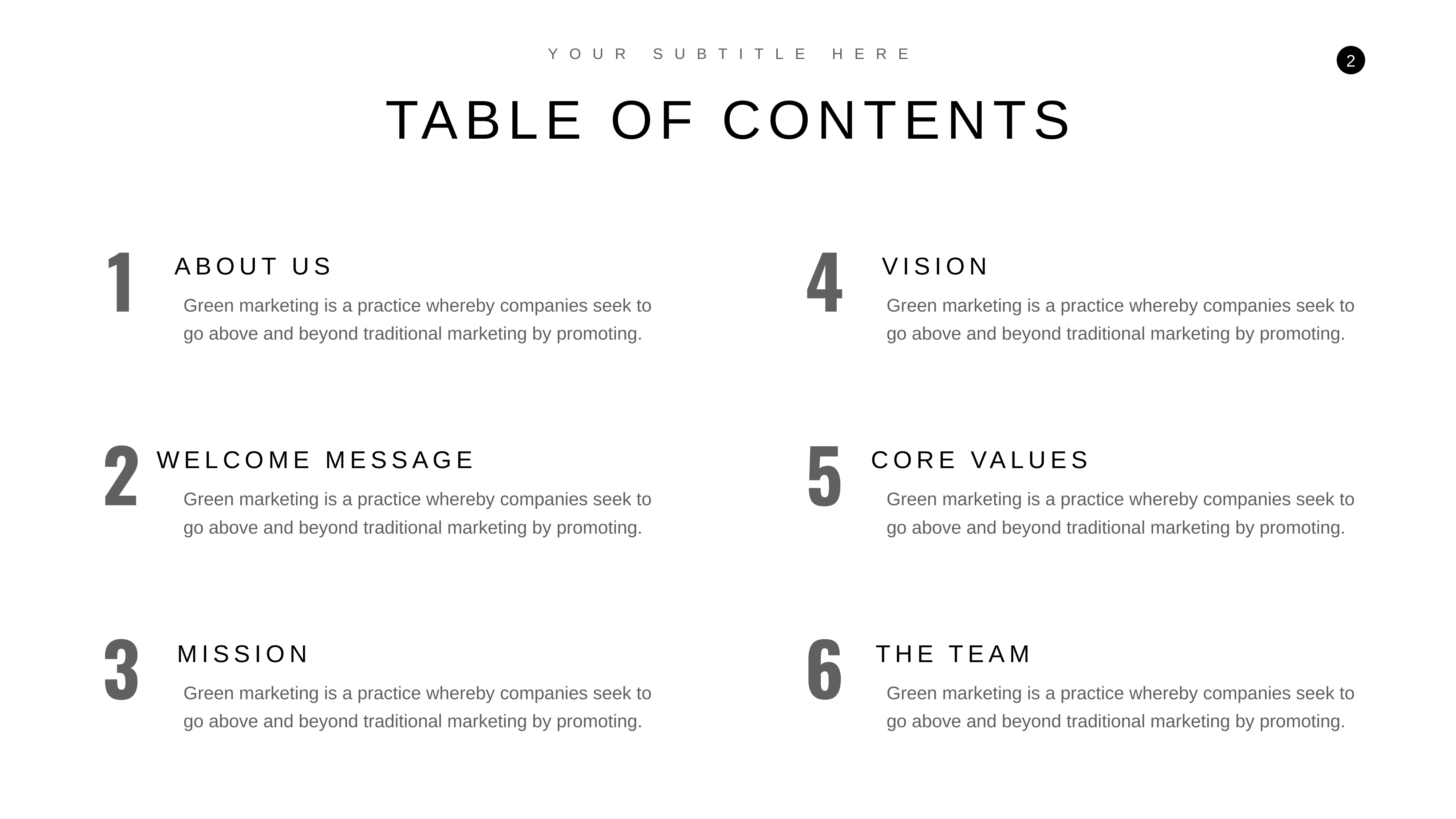

YOUR SUBTITLE HERE
TABLE OF CONTENTS
1
4
ABOUT US
VISION
Green marketing is a practice whereby companies seek to go above and beyond traditional marketing by promoting.
Green marketing is a practice whereby companies seek to go above and beyond traditional marketing by promoting.
2
5
WELCOME MESSAGE
CORE VALUES
Green marketing is a practice whereby companies seek to go above and beyond traditional marketing by promoting.
Green marketing is a practice whereby companies seek to go above and beyond traditional marketing by promoting.
3
6
MISSION
THE TEAM
Green marketing is a practice whereby companies seek to go above and beyond traditional marketing by promoting.
Green marketing is a practice whereby companies seek to go above and beyond traditional marketing by promoting.